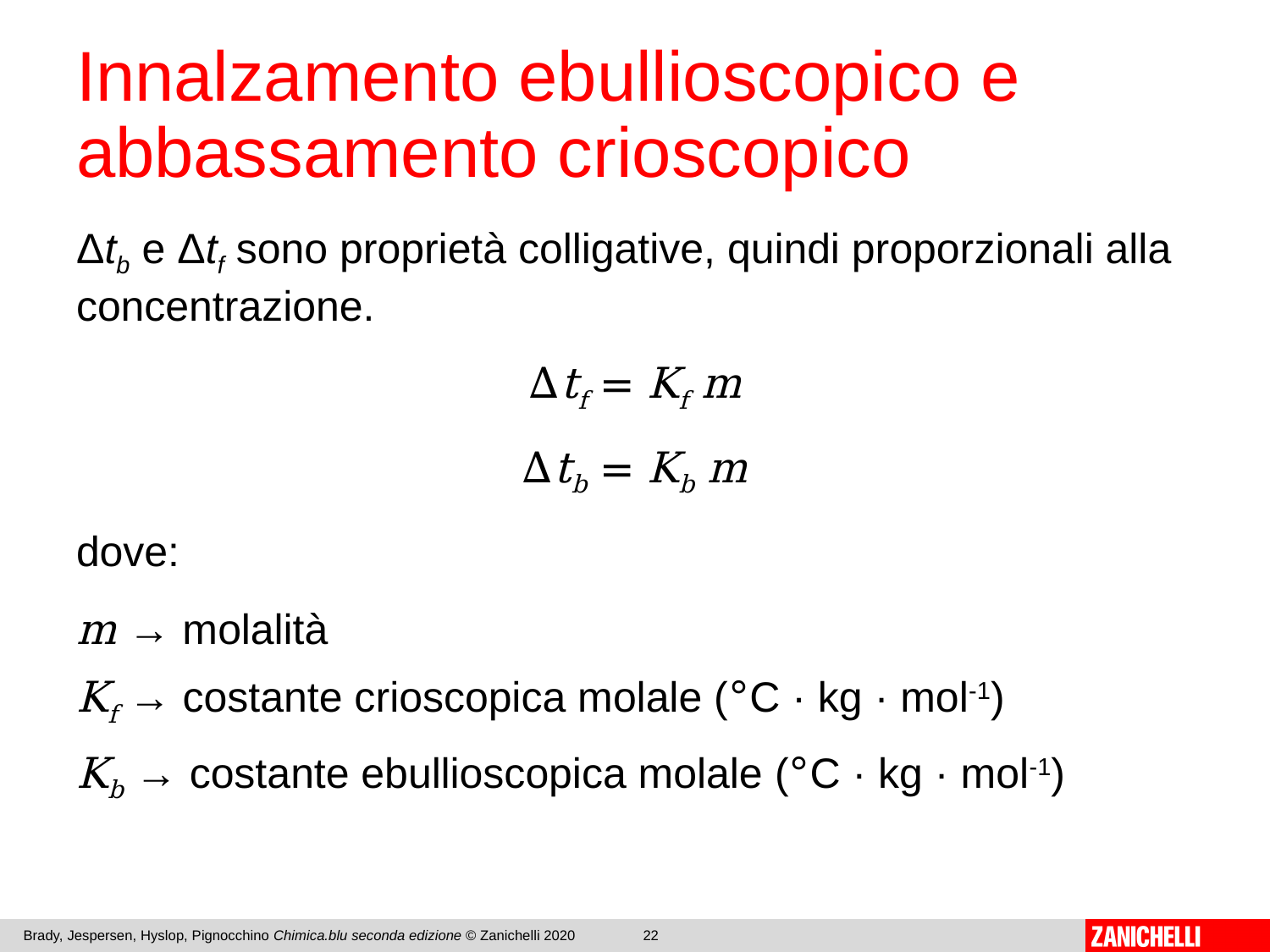

# Innalzamento ebullioscopico e abbassamento crioscopico
Δtb e Δtf sono proprietà colligative, quindi proporzionali alla concentrazione.
Δtf = Kf m
Δtb = Kb m
dove:
m → molalità
Kf → costante crioscopica molale (°C · kg · mol-1)
Kb → costante ebullioscopica molale (°C · kg · mol-1)

Brady, Jespersen, Hyslop, Pignocchino Chimica.blu seconda edizione © Zanichelli 2020